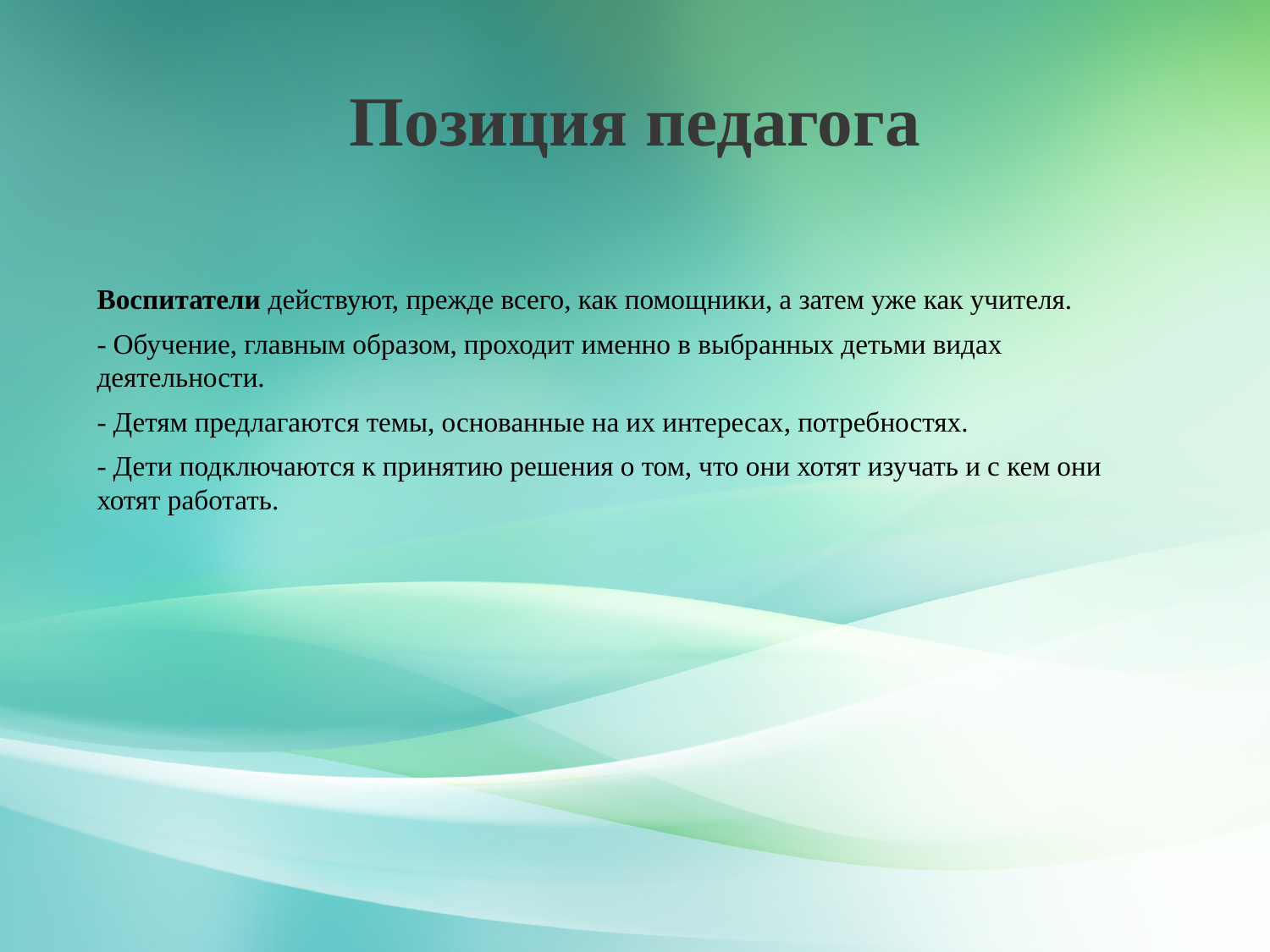

# Позиция педагога
Воспитатели действуют, прежде всего, как помощники, а затем уже как учителя.
- Обучение, главным образом, проходит именно в выбранных детьми видах деятельности.
- Детям предлагаются темы, основанные на их интересах, потребностях.
- Дети подключаются к принятию решения о том, что они хотят изучать и с кем они хотят работать.